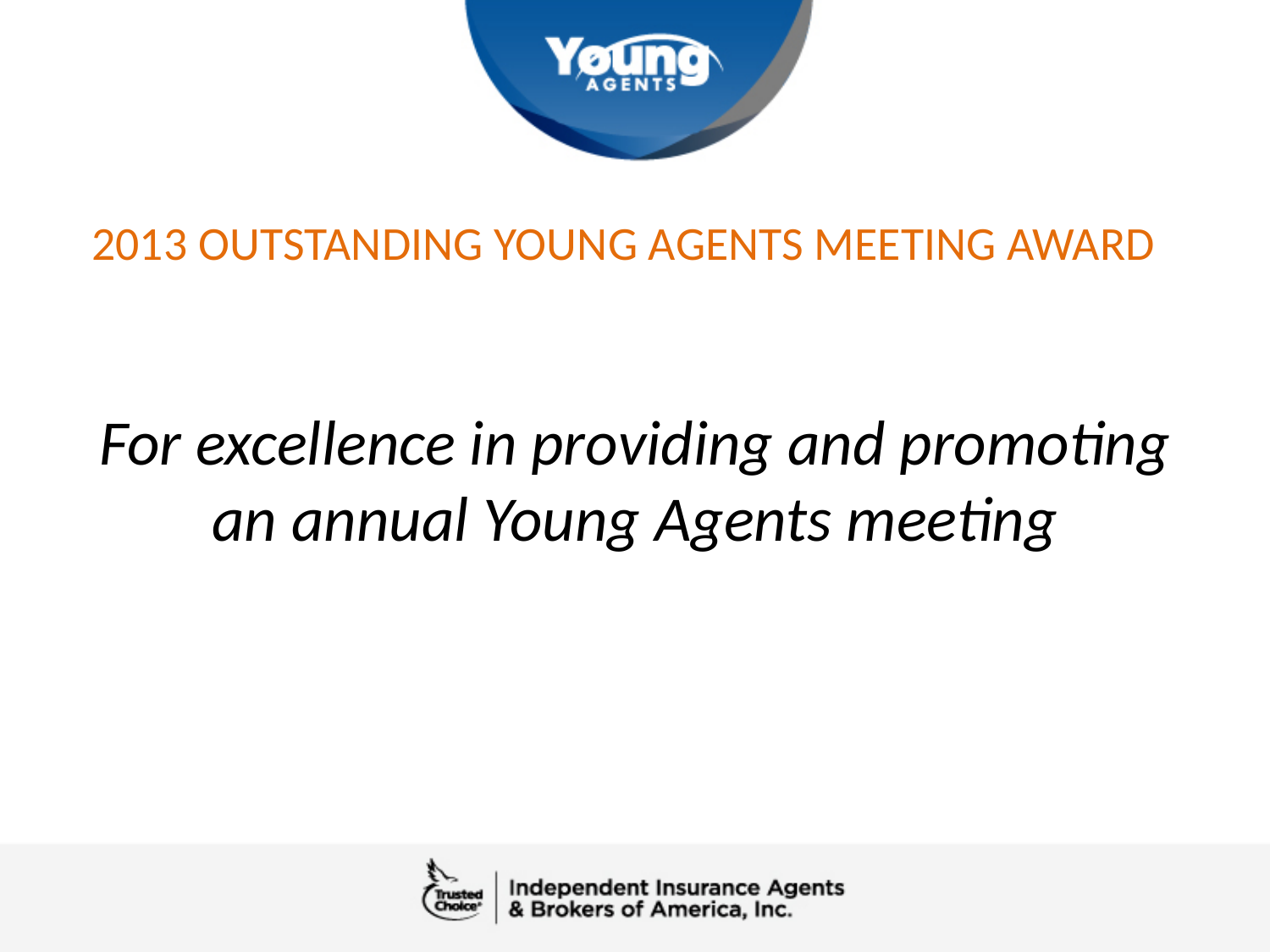

# 2013 OUTSTANDING YOUNG AGENTS MEETING AWARD

For excellence in providing and promoting an annual Young Agents meeting